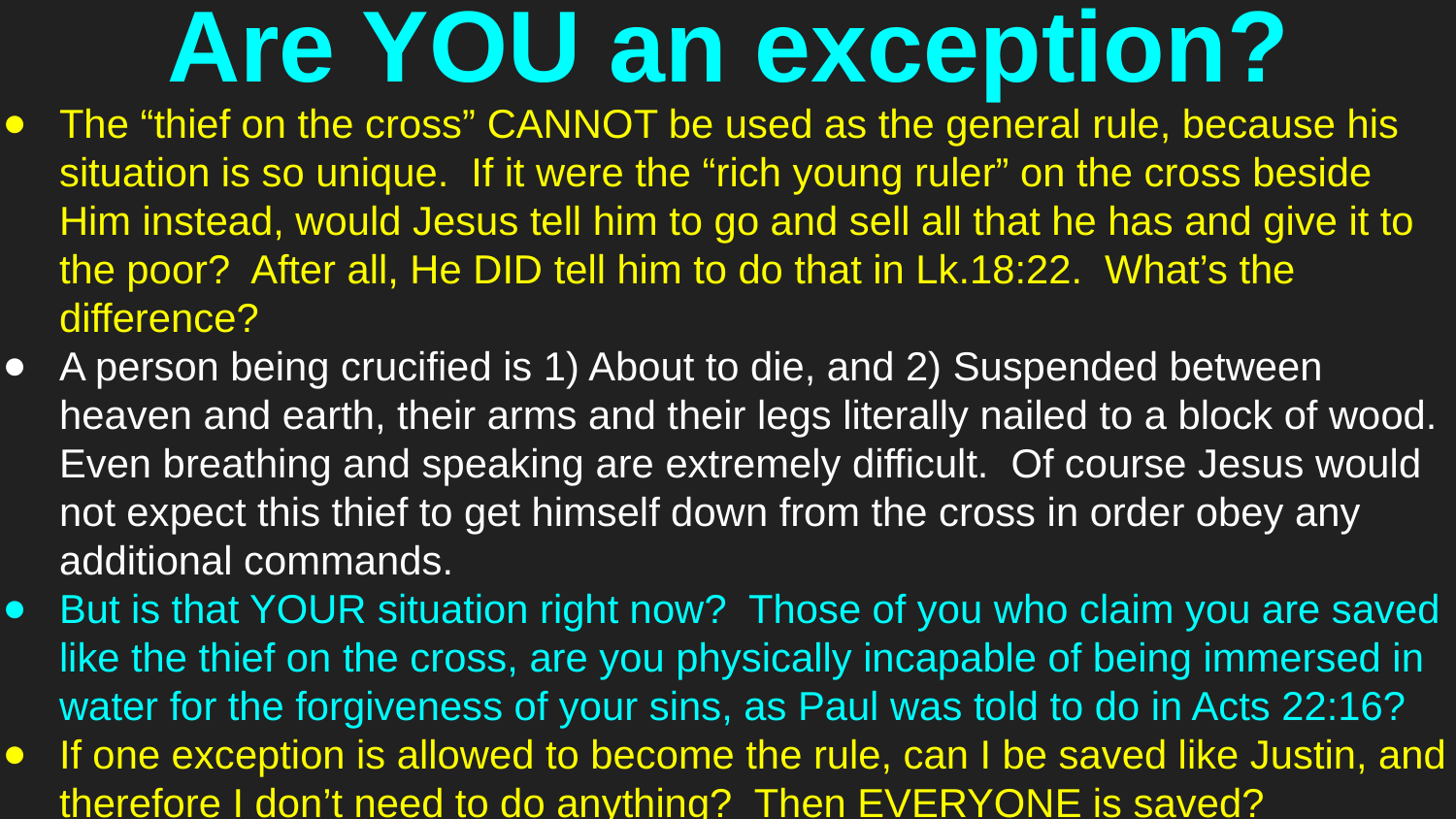

# Are YOU an exception?
The “thief on the cross” CANNOT be used as the general rule, because his situation is so unique.  If it were the “rich young ruler” on the cross beside Him instead, would Jesus tell him to go and sell all that he has and give it to the poor?  After all, He DID tell him to do that in Lk.18:22.  What’s the difference?
A person being crucified is 1) About to die, and 2) Suspended between heaven and earth, their arms and their legs literally nailed to a block of wood.  Even breathing and speaking are extremely difficult.  Of course Jesus would not expect this thief to get himself down from the cross in order obey any additional commands.
But is that YOUR situation right now?  Those of you who claim you are saved like the thief on the cross, are you physically incapable of being immersed in water for the forgiveness of your sins, as Paul was told to do in Acts 22:16?
If one exception is allowed to become the rule, can I be saved like Justin, and therefore I don’t need to do anything?  Then EVERYONE is saved?